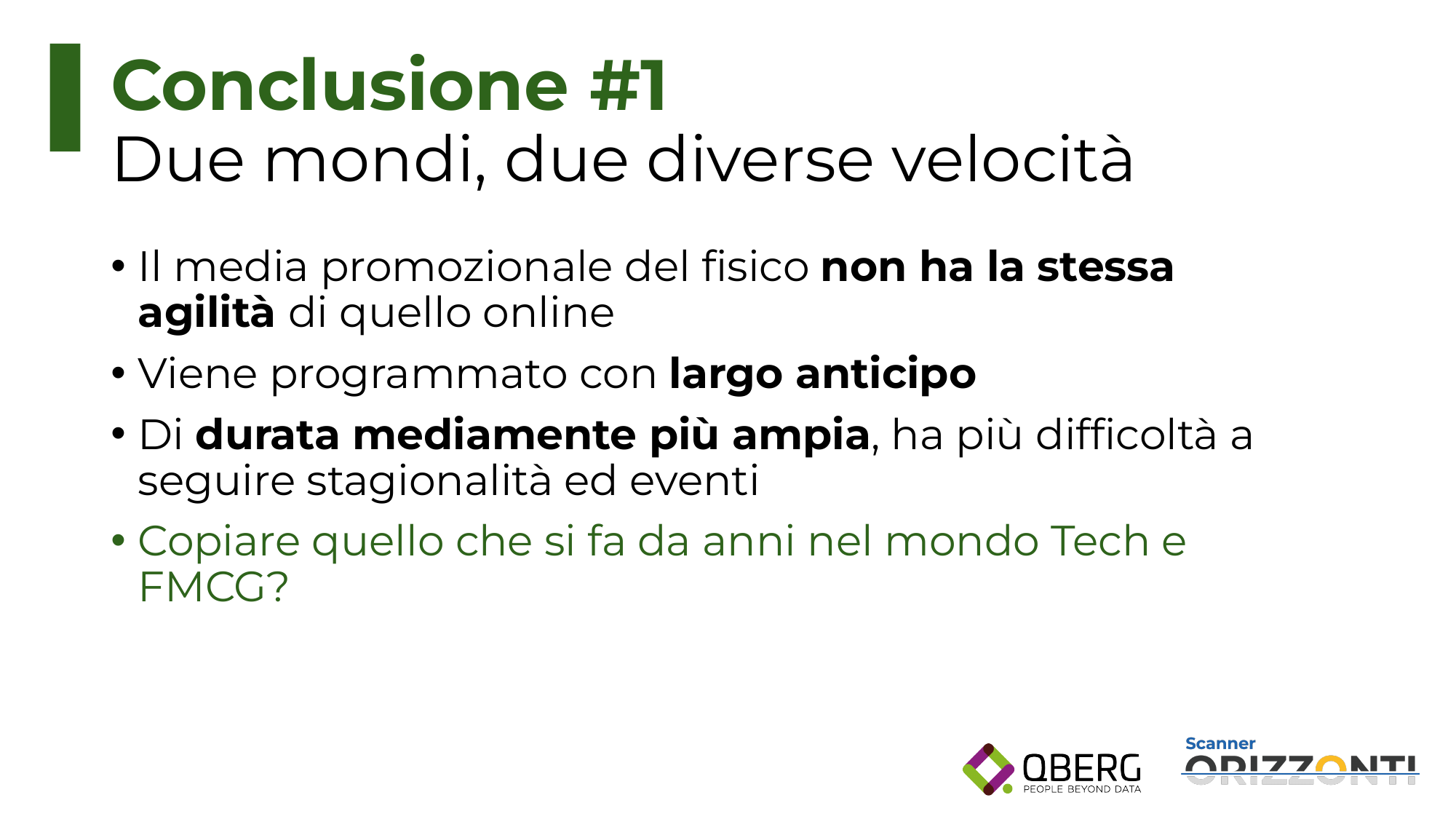

# Conclusione #1 Due mondi, due diverse velocità
Il media promozionale del fisico non ha la stessa agilità di quello online
Viene programmato con largo anticipo
Di durata mediamente più ampia, ha più difficoltà a seguire stagionalità ed eventi
Copiare quello che si fa da anni nel mondo Tech e FMCG?